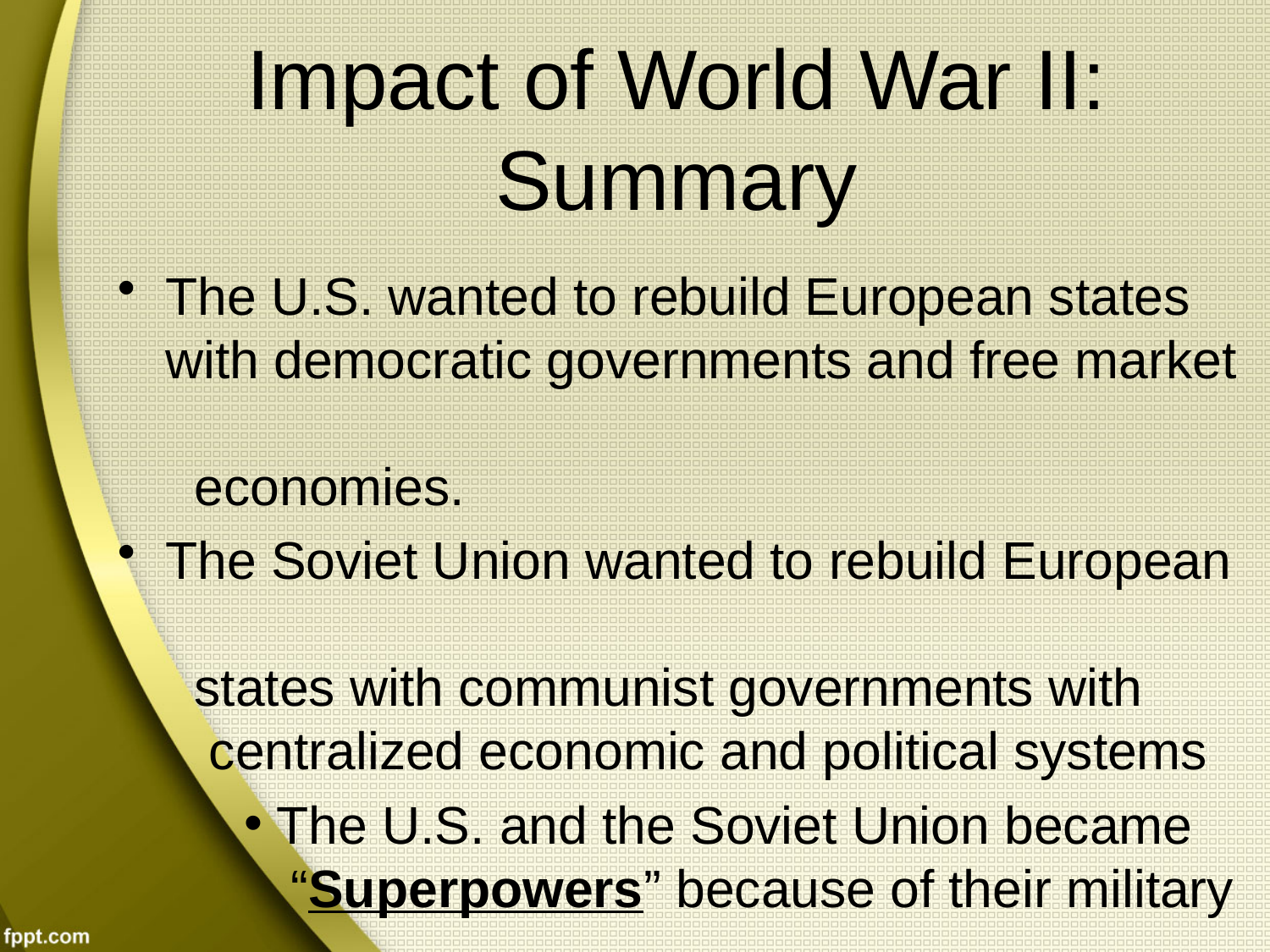

# Impact of World War II: Summary
The U.S. wanted to rebuild European states with democratic governments and free market
  economies.
The Soviet Union wanted to rebuild European
  states with communist governments with
   centralized economic and political systems
The U.S. and the Soviet Union became
 “Superpowers” because of their military
    and political ability to influence other
      countries.